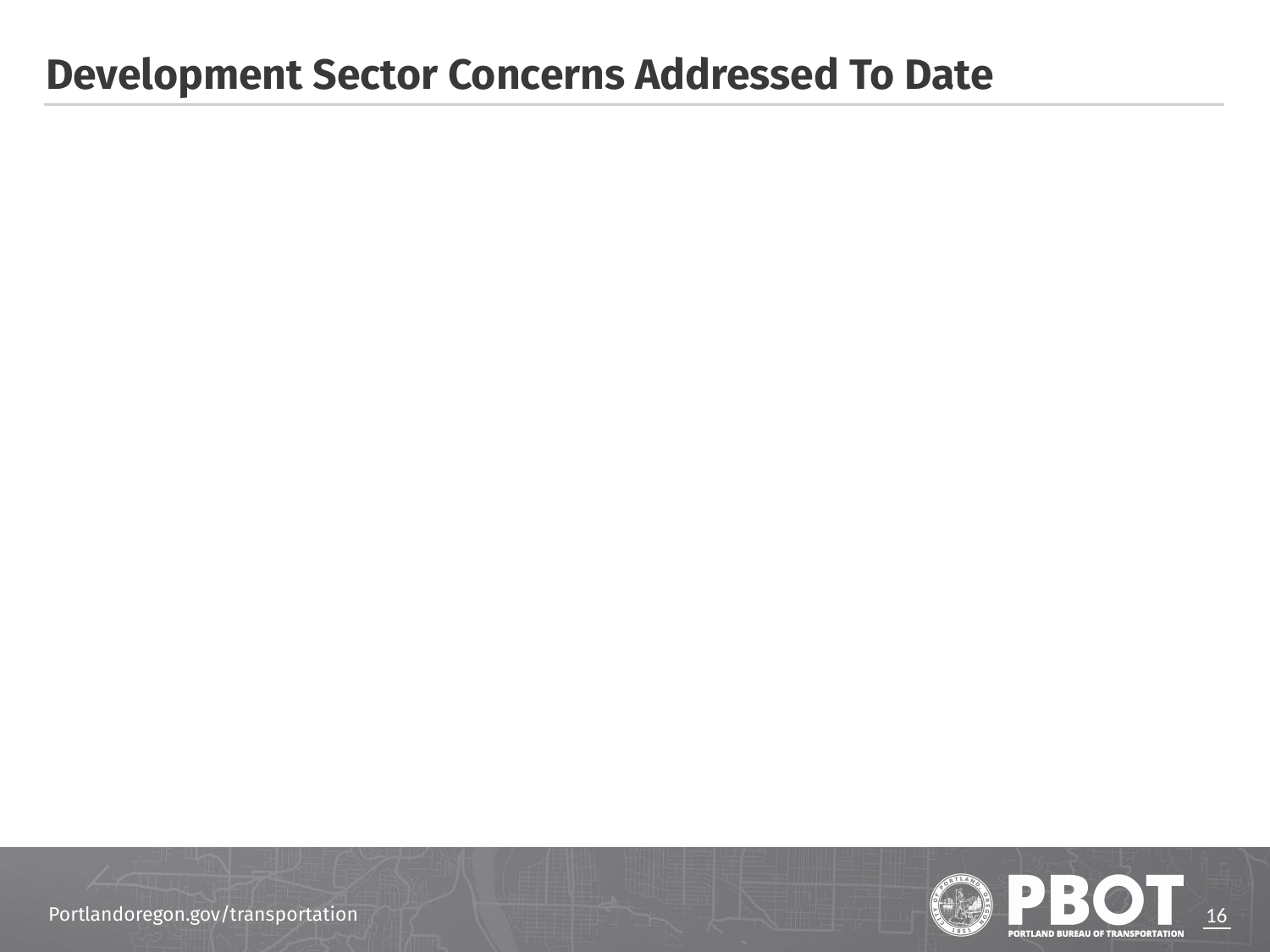

# Development Sector Concerns Addressed To Date